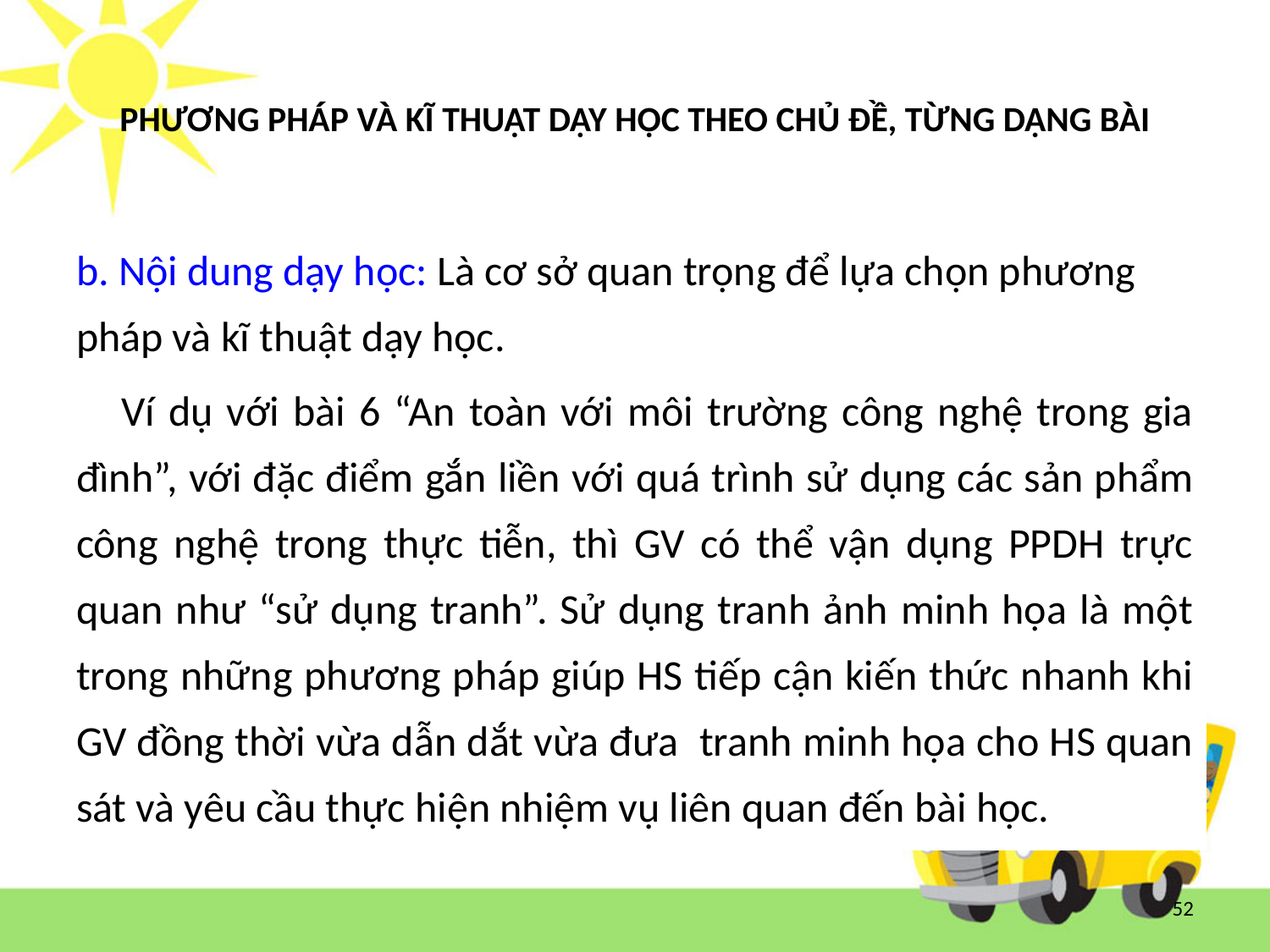

52
# PHƯƠNG PHÁP VÀ KĨ THUẬT DẠY HỌC THEO CHỦ ĐỀ, TỪNG DẠNG BÀI
b. Nội dung dạy học: Là cơ sở quan trọng để lựa chọn phương pháp và kĩ thuật dạy học.
Ví dụ với bài 6 “An toàn với môi trường công nghệ trong gia đình”, với đặc điểm gắn liền với quá trình sử dụng các sản phẩm công nghệ trong thực tiễn, thì GV có thể vận dụng PPDH trực quan như “sử dụng tranh”. Sử dụng tranh ảnh minh họa là một trong những phương pháp giúp HS tiếp cận kiến thức nhanh khi GV đồng thời vừa dẫn dắt vừa đưa  tranh minh họa cho HS quan sát và yêu cầu thực hiện nhiệm vụ liên quan đến bài học.